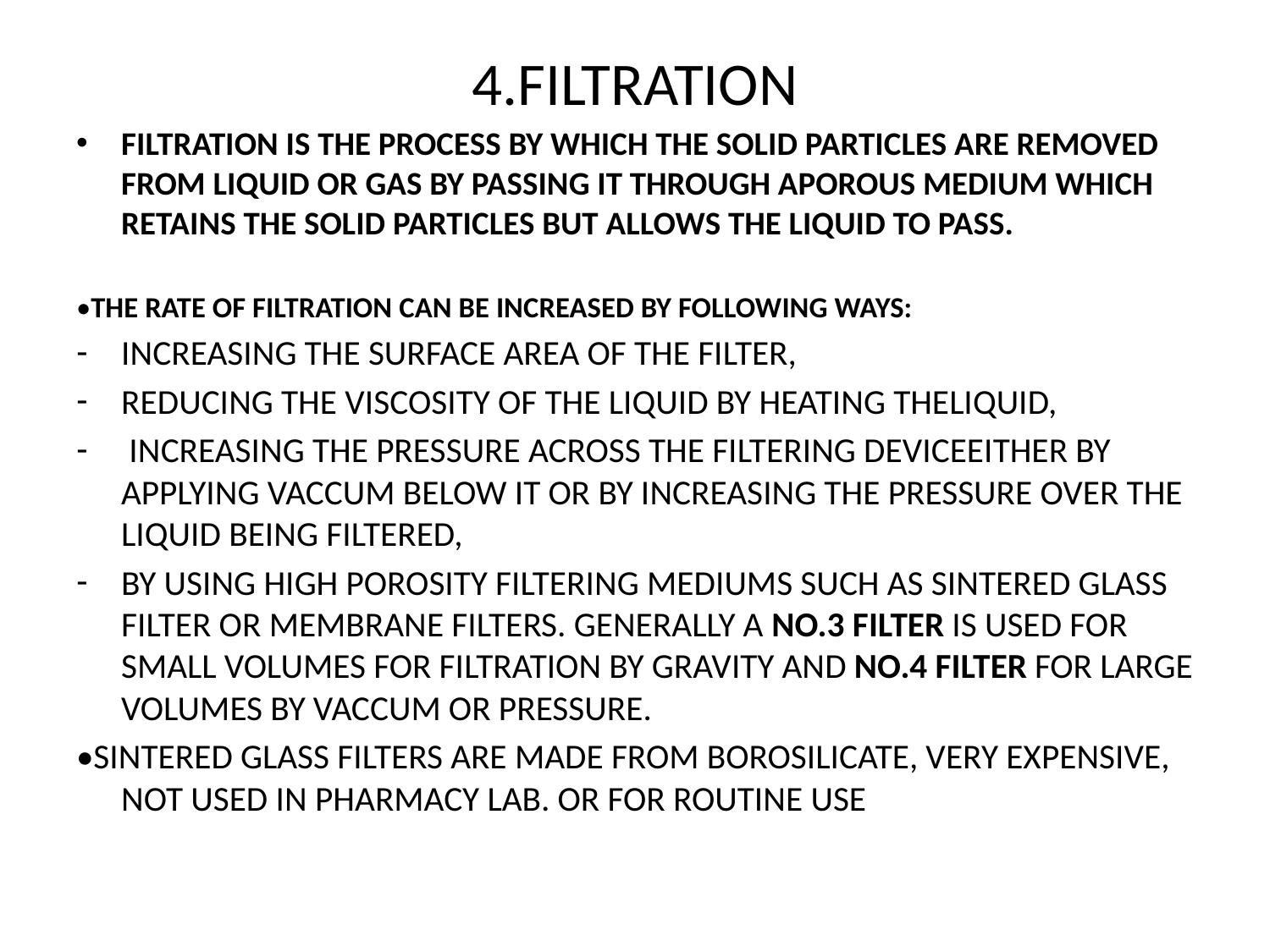

# 4.FILTRATION
FILTRATION IS THE PROCESS BY WHICH THE SOLID PARTICLES ARE REMOVED FROM LIQUID OR GAS BY PASSING IT THROUGH APOROUS MEDIUM WHICH RETAINS THE SOLID PARTICLES BUT ALLOWS THE LIQUID TO PASS.

•THE RATE OF FILTRATION CAN BE INCREASED BY FOLLOWING WAYS:
INCREASING THE SURFACE AREA OF THE FILTER,
REDUCING THE VISCOSITY OF THE LIQUID BY HEATING THELIQUID,
 INCREASING THE PRESSURE ACROSS THE FILTERING DEVICEEITHER BY APPLYING VACCUM BELOW IT OR BY INCREASING THE PRESSURE OVER THE LIQUID BEING FILTERED,
BY USING HIGH POROSITY FILTERING MEDIUMS SUCH AS SINTERED GLASS FILTER OR MEMBRANE FILTERS. GENERALLY A NO.3 FILTER IS USED FOR SMALL VOLUMES FOR FILTRATION BY GRAVITY AND NO.4 FILTER FOR LARGE VOLUMES BY VACCUM OR PRESSURE.
•SINTERED GLASS FILTERS ARE MADE FROM BOROSILICATE, VERY EXPENSIVE, NOT USED IN PHARMACY LAB. OR FOR ROUTINE USE